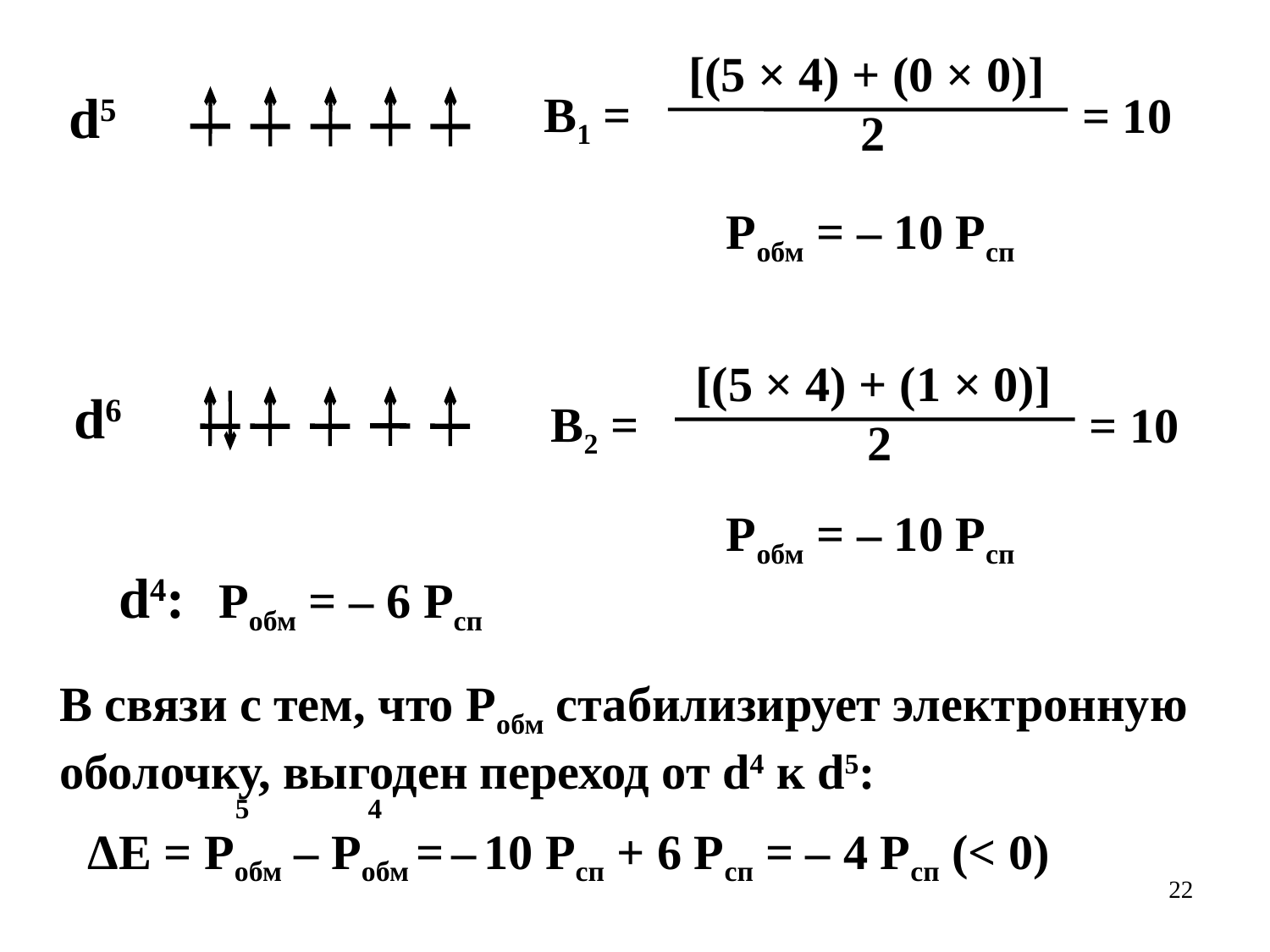

[(5 × 4) + (0 × 0)]
2
d5
B1 =
= 10

Pобм = – 10 Pсп
[(5 × 4) + (1 × 0)]
2
d6

B2 =
= 10

Pобм = – 10 Pсп
d4:
Pобм = – 6 Pсп
В связи с тем, что Pобм стабилизирует электронную оболочку, выгоден переход от d4 к d5:
                        5                 4
ΔE = Pобм – Pобм = – 10 Pсп + 6 Pсп = – 4 Pсп (< 0)
22